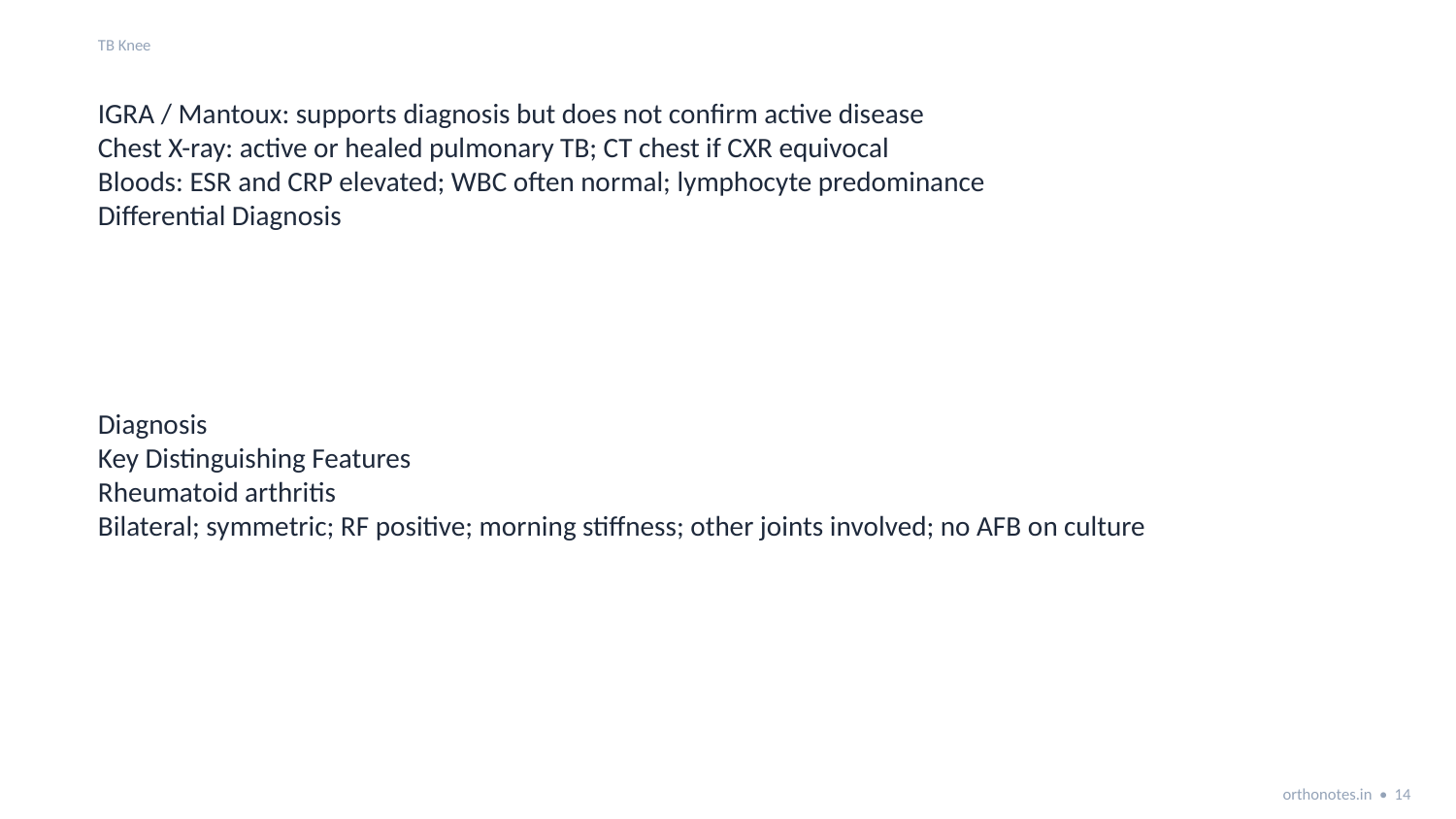

TB Knee
IGRA / Mantoux: supports diagnosis but does not confirm active disease
Chest X-ray: active or healed pulmonary TB; CT chest if CXR equivocal
Bloods: ESR and CRP elevated; WBC often normal; lymphocyte predominance
Differential Diagnosis
Diagnosis
Key Distinguishing Features
Rheumatoid arthritis
Bilateral; symmetric; RF positive; morning stiffness; other joints involved; no AFB on culture
orthonotes.in  •  14